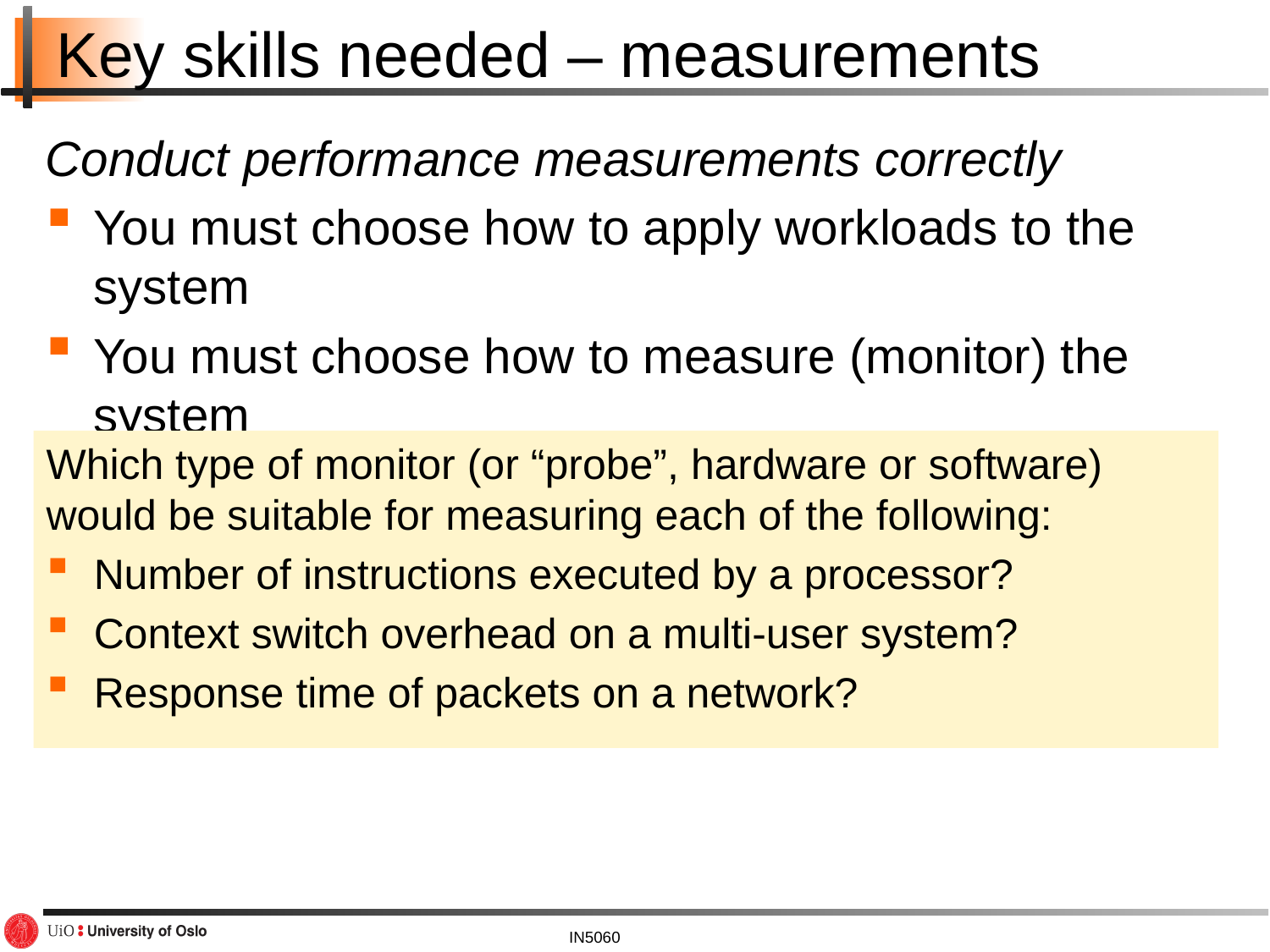

# Key skills needed – measurements
Conduct performance measurements correctly
You must choose how to apply workloads to the system
You must choose how to measure (monitor) the system
Which type of monitor (or “probe”, hardware or software) would be suitable for measuring each of the following:
Number of instructions executed by a processor?
Context switch overhead on a multi-user system?
Response time of packets on a network?